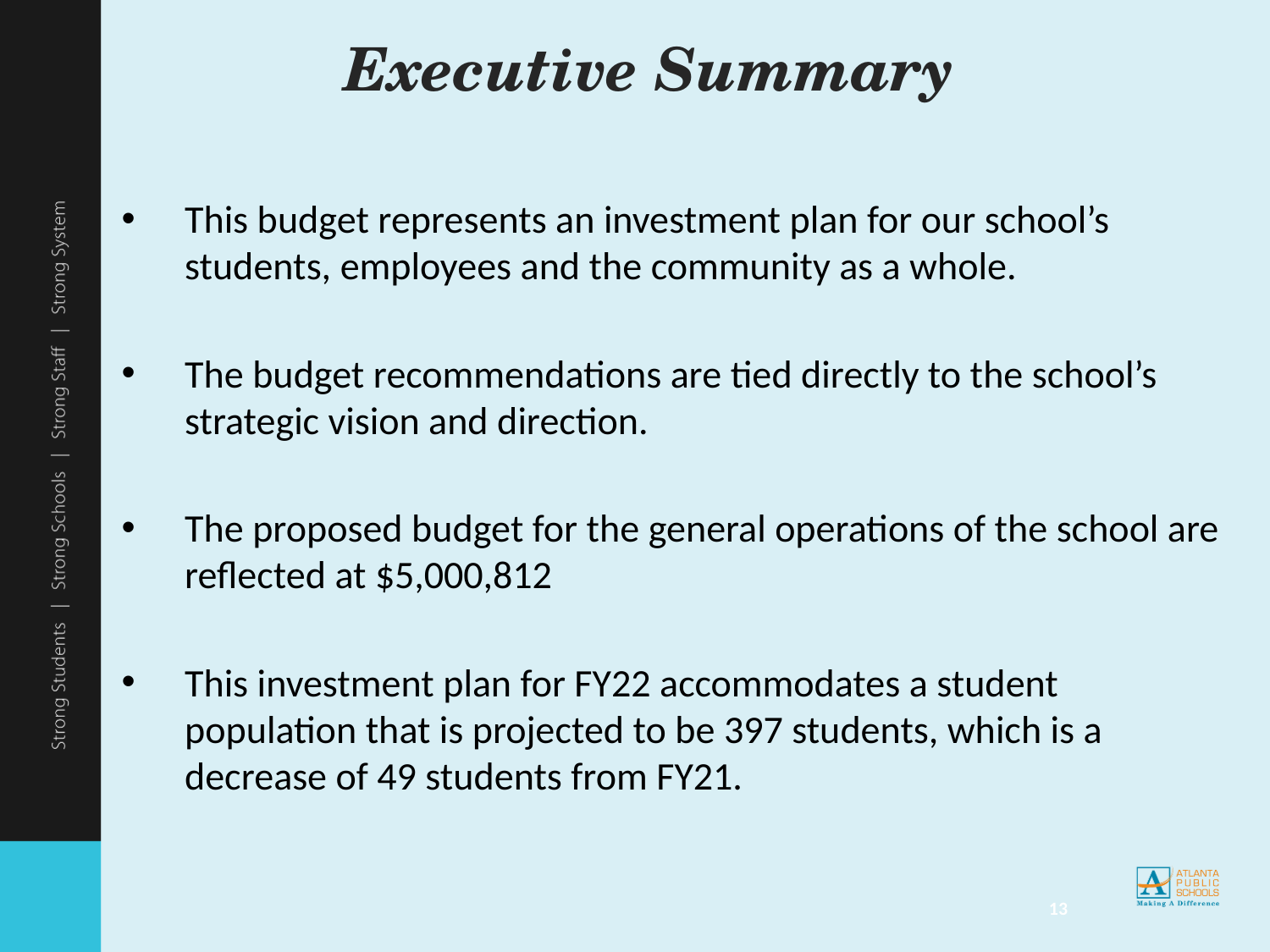

# Executive Summary
This budget represents an investment plan for our school’s students, employees and the community as a whole.

The budget recommendations are tied directly to the school’s strategic vision and direction.

The proposed budget for the general operations of the school are reflected at $5,000,812

This investment plan for FY22 accommodates a student population that is projected to be 397 students, which is a decrease of 49 students from FY21.
13